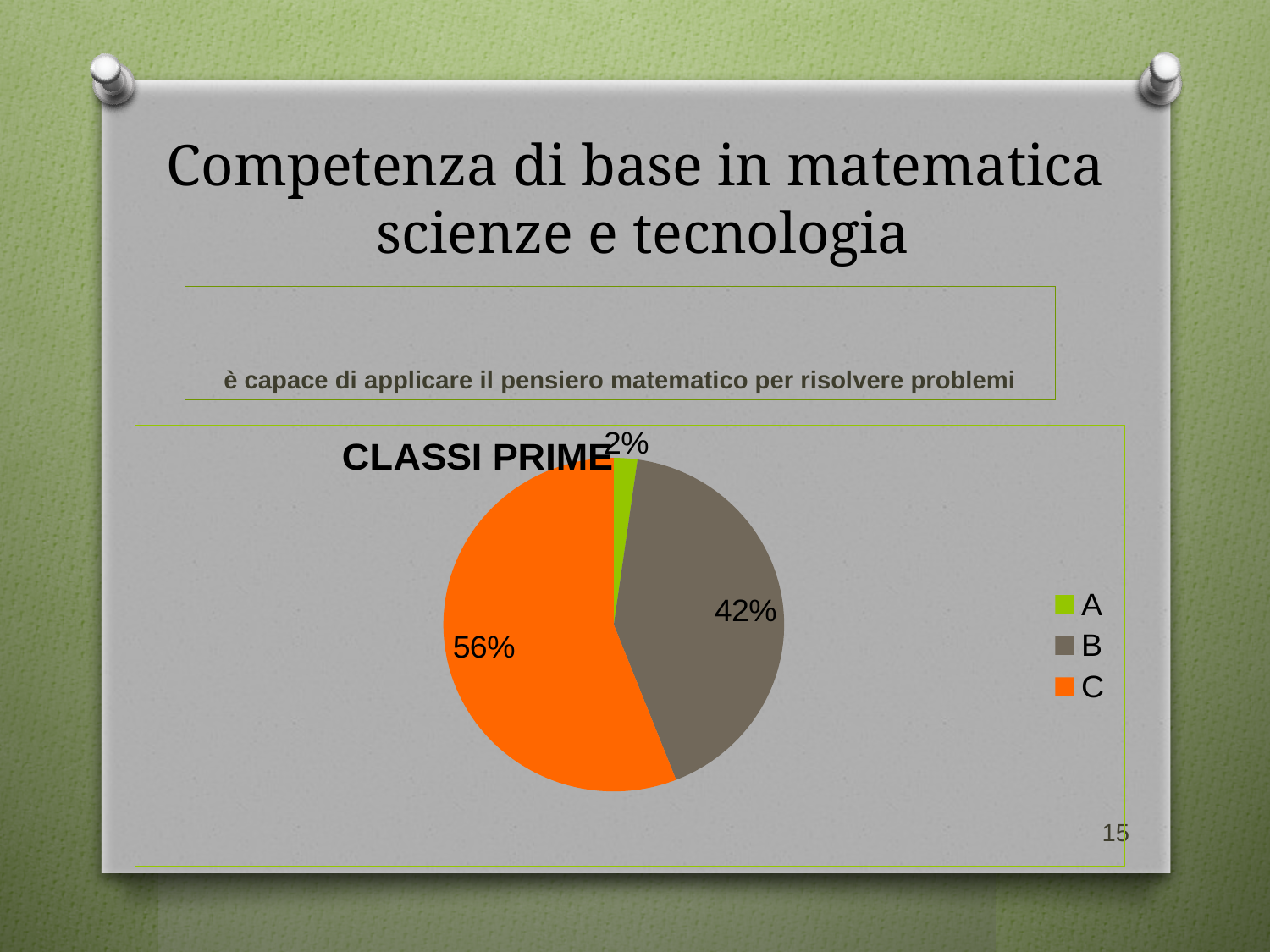

# Competenza di base in matematica  scienze e tecnologia
è capace di applicare il pensiero matematico per risolvere problemi

### Chart:

| Category | CLASSI PRIME |
|---|---|
| A | 3.0 |
| B | 56.0 |
| C | 75.0 |
15